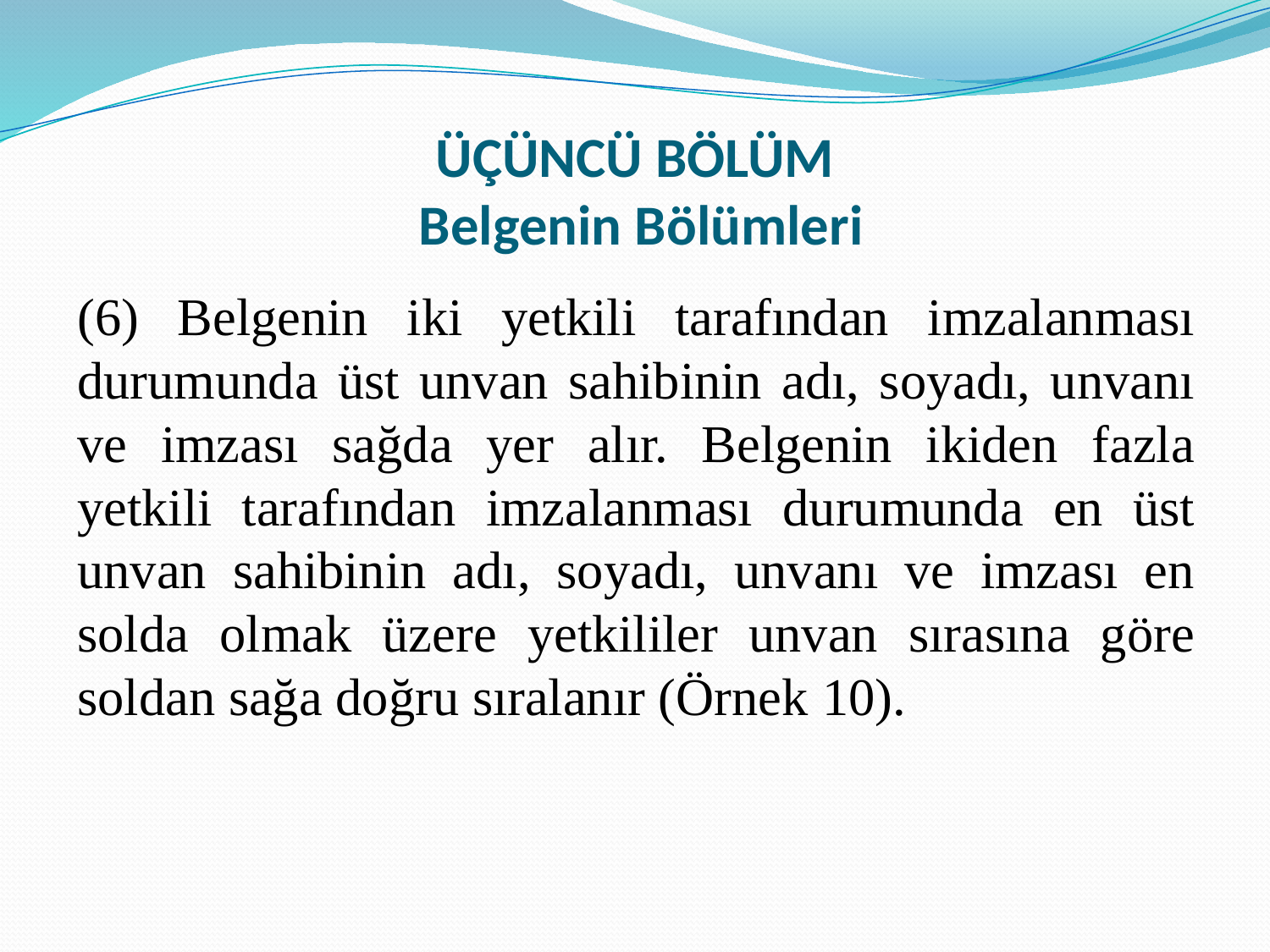

# ÜÇÜNCÜ BÖLÜM Belgenin Bölümleri
(6) Belgenin iki yetkili tarafından imzalanması durumunda üst unvan sahibinin adı, soyadı, unvanı ve imzası sağda yer alır. Belgenin ikiden fazla yetkili tarafından imzalanması durumunda en üst unvan sahibinin adı, soyadı, unvanı ve imzası en solda olmak üzere yetkililer unvan sırasına göre soldan sağa doğru sıralanır (Örnek 10).